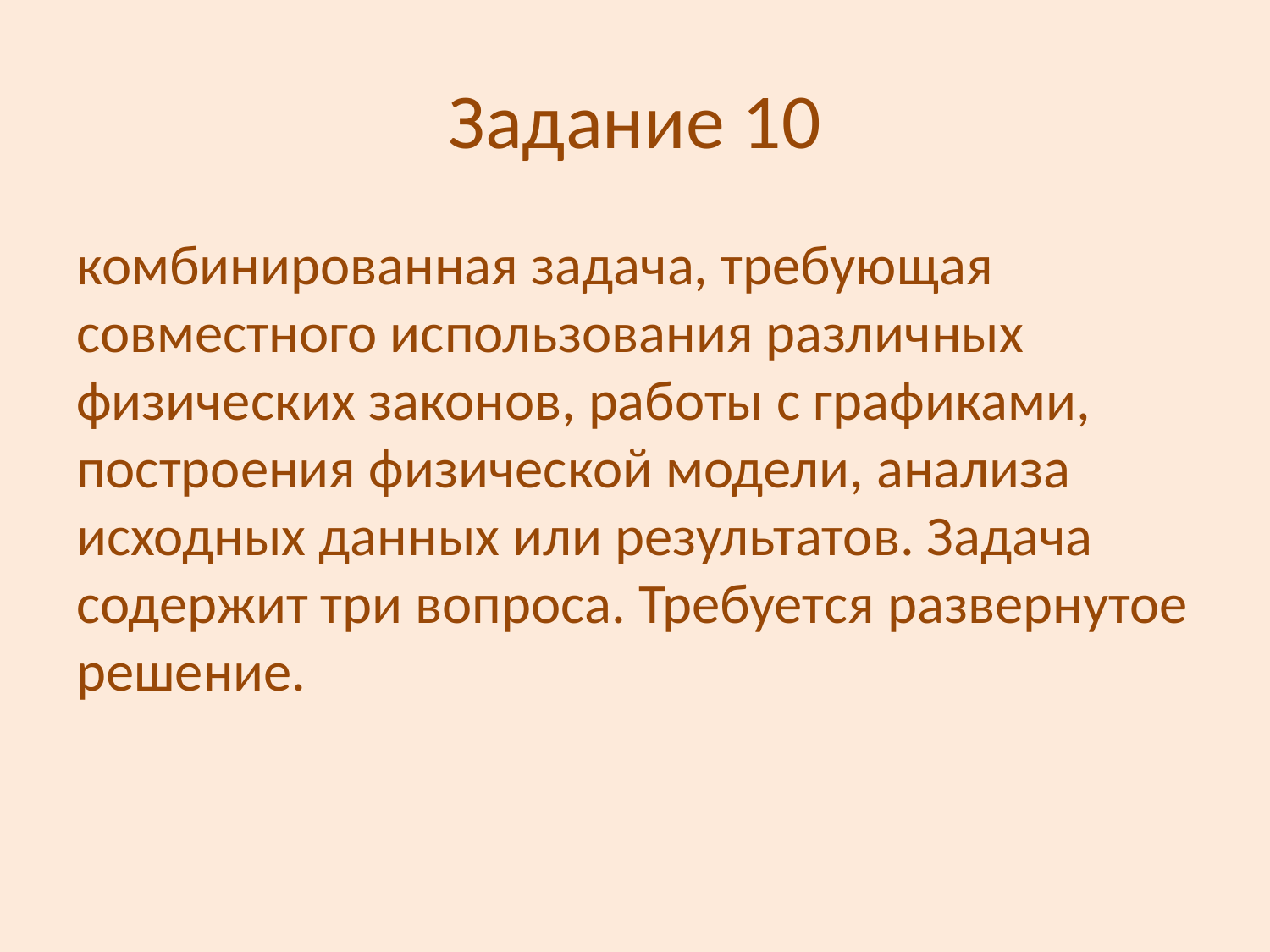

# Задание 10
комбинированная задача, требующая совместного использования различных физических законов, работы с графиками, построения физической модели, анализа исходных данных или результатов. Задача содержит три вопроса. Требуется развернутое решение.